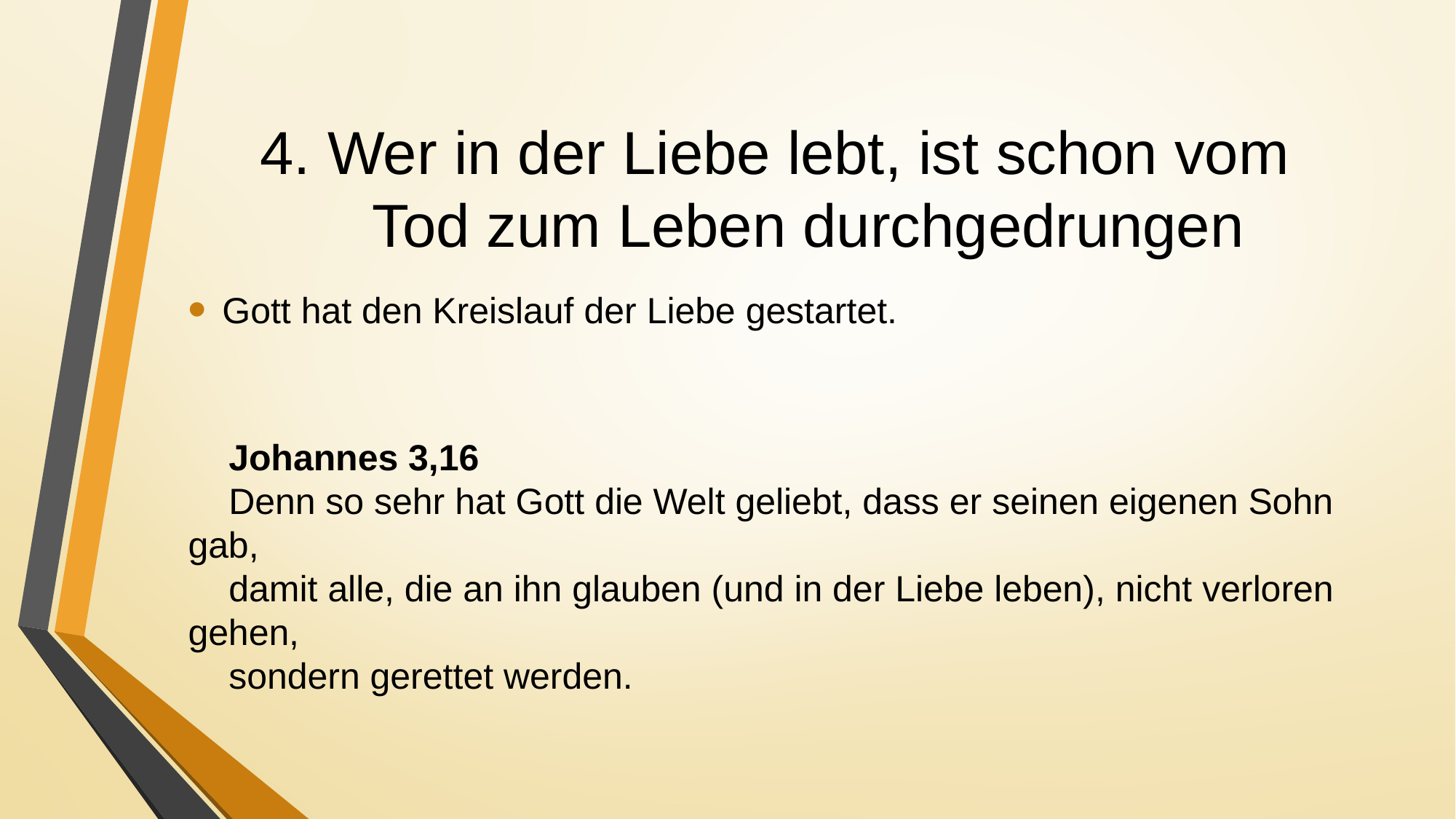

# 4. Wer in der Liebe lebt, ist schon vom Tod zum Leben durchgedrungen
Gott hat den Kreislauf der Liebe gestartet.
    Johannes 3,16
    Denn so sehr hat Gott die Welt geliebt, dass er seinen eigenen Sohn gab,
    damit alle, die an ihn glauben (und in der Liebe leben), nicht verloren gehen,
    sondern gerettet werden.